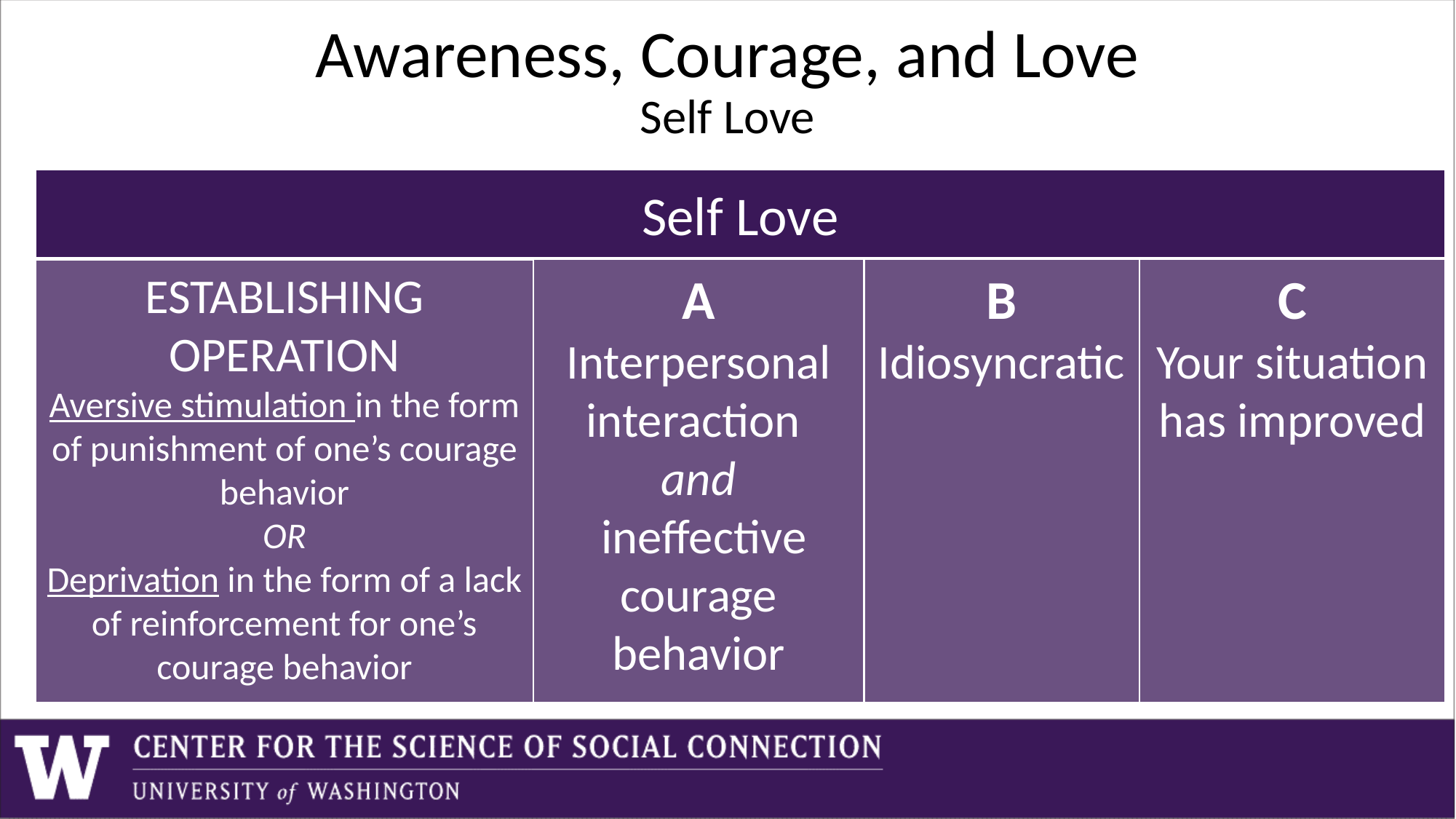

# Awareness, Courage, and Love Self Love
Self Love
ESTABLISHING OPERATION
Aversive stimulation in the form of punishment of one’s courage behavior
OR
Deprivation in the form of a lack of reinforcement for one’s courage behavior
A
Interpersonal interaction
and
 ineffective courage behavior
B
Idiosyncratic
C
Your situation has improved
C
Alleviation of the aversive stimulus or state of deprivation